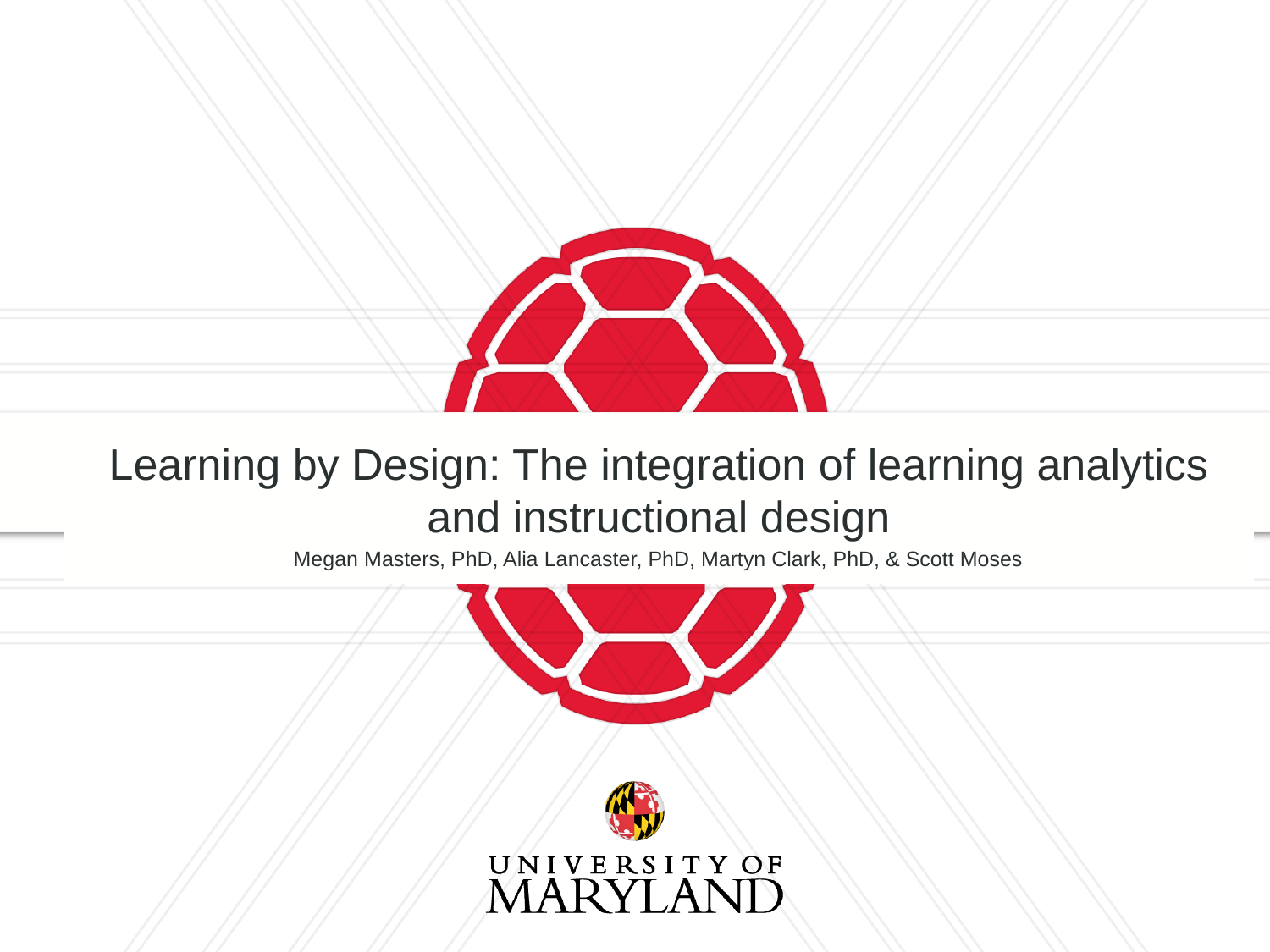

Learning by Design: The integration of learning analytics and instructional design
Megan Masters, PhD, Alia Lancaster, PhD, Martyn Clark, PhD, & Scott Moses
# ELMS-Canvas use at UMD